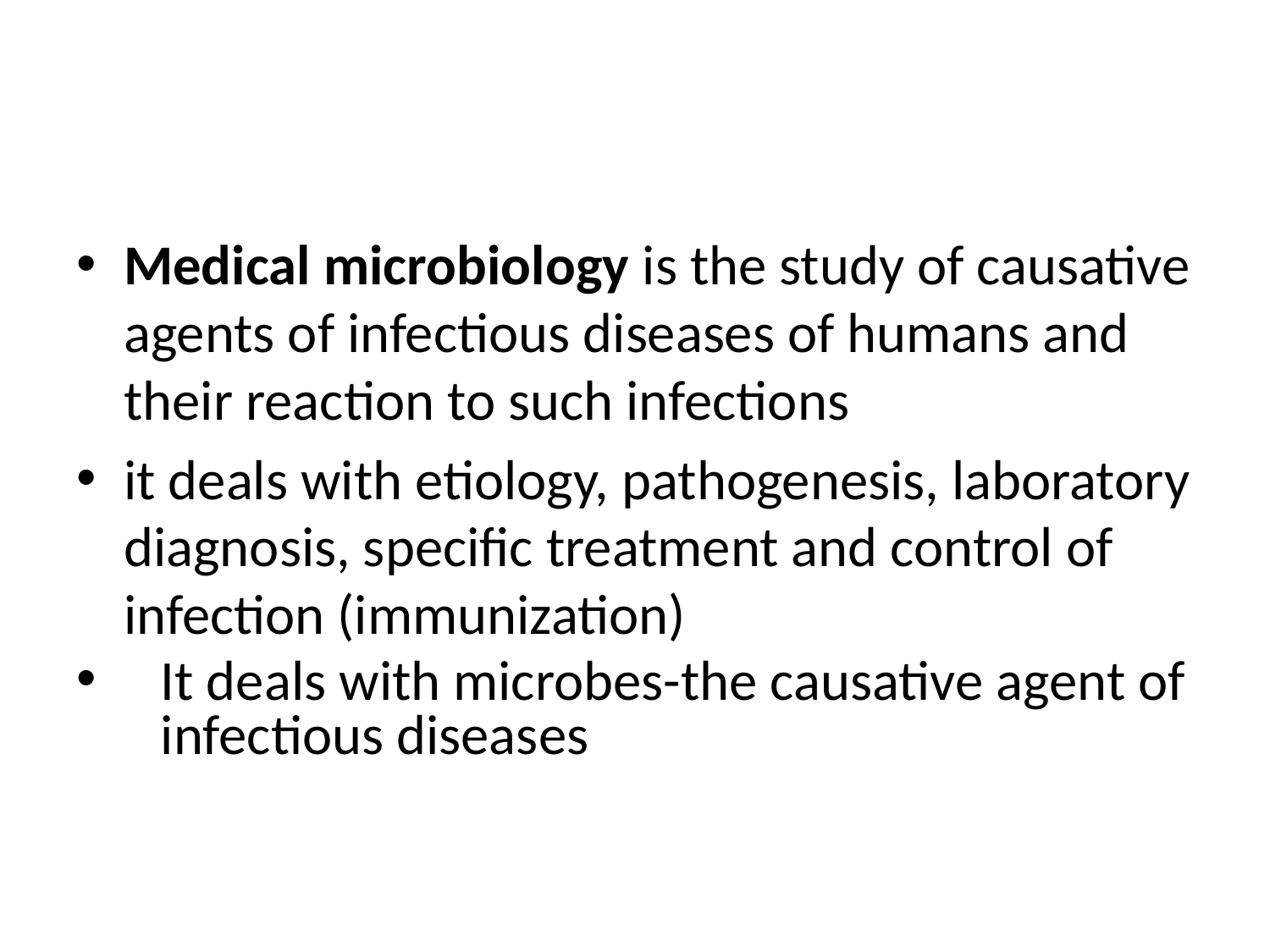

#
Medical microbiology is the study of causative agents of infectious diseases of humans and their reaction to such infections
it deals with etiology, pathogenesis, laboratory diagnosis, specific treatment and control of infection (immunization)
It deals with microbes-the causative agent of infectious diseases